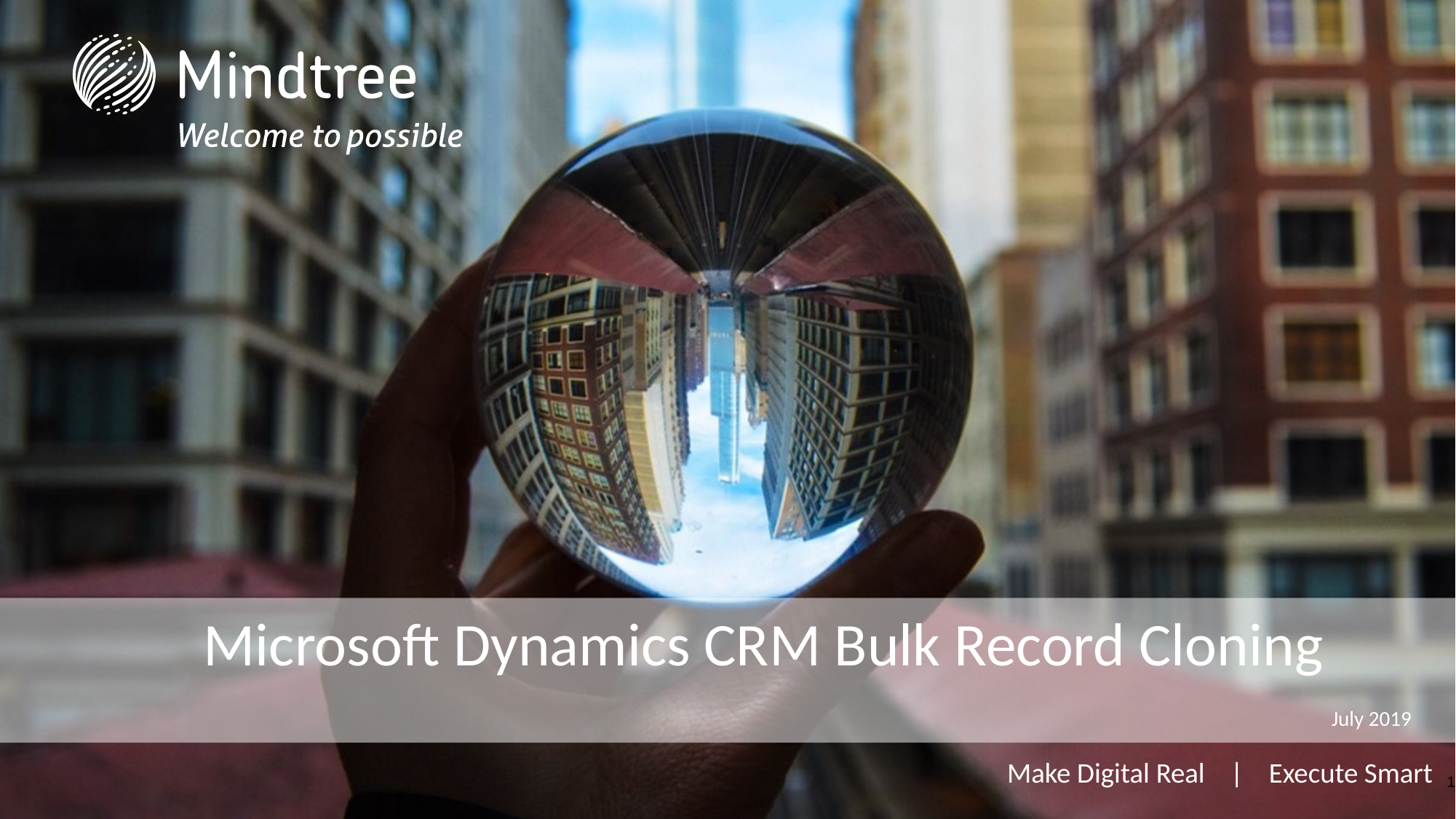

Microsoft Dynamics CRM Bulk Record Cloning
July 2019
1